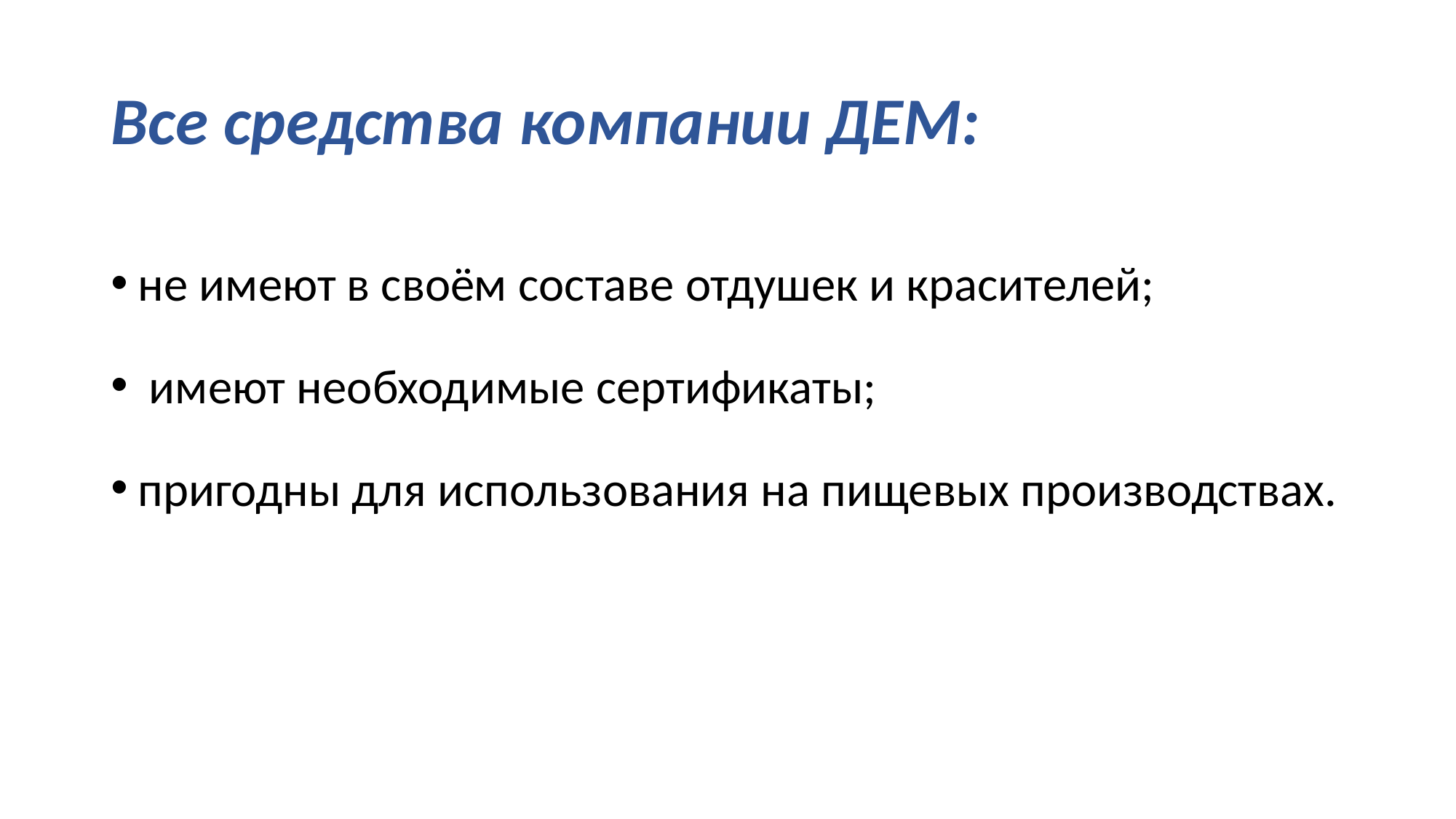

# Все средства компании ДЕМ:
не имеют в своём составе отдушек и красителей;
 имеют необходимые сертификаты;
пригодны для использования на пищевых производствах.